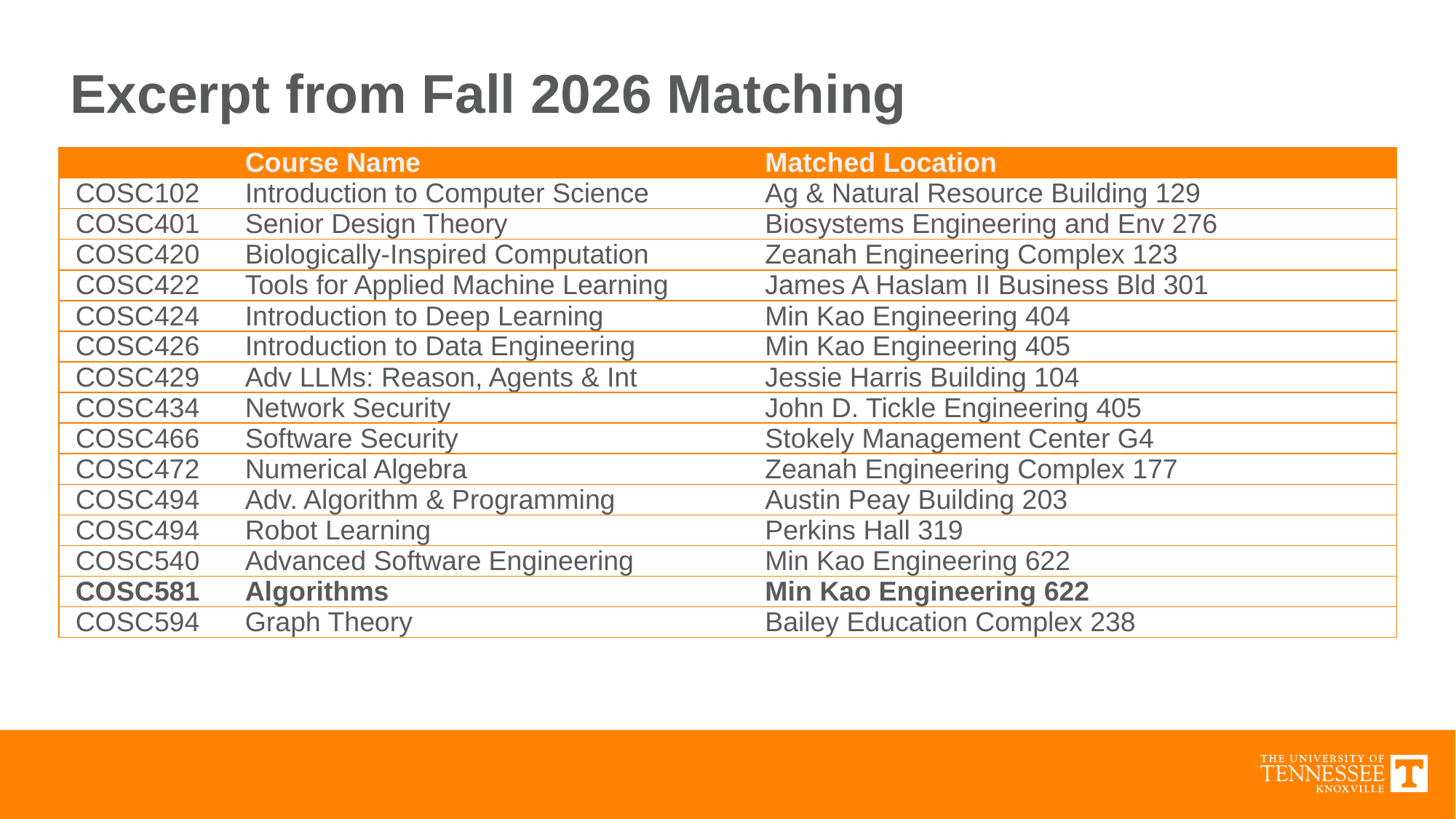

Excerpt from Fall 2026 Matching
|  |  | Course Name | Matched Location |
| --- | --- | --- | --- |
| COSC | 102 | Introduction to Computer Science | Ag & Natural Resource Building 129 |
| COSC | 401 | Senior Design Theory | Biosystems Engineering and Env 276 |
| COSC | 420 | Biologically-Inspired Computation | Zeanah Engineering Complex 123 |
| COSC | 422 | Tools for Applied Machine Learning | James A Haslam II Business Bld 301 |
| COSC | 424 | Introduction to Deep Learning | Min Kao Engineering 404 |
| COSC | 426 | Introduction to Data Engineering | Min Kao Engineering 405 |
| COSC | 429 | Adv LLMs: Reason, Agents & Int | Jessie Harris Building 104 |
| COSC | 434 | Network Security | John D. Tickle Engineering 405 |
| COSC | 466 | Software Security | Stokely Management Center G4 |
| COSC | 472 | Numerical Algebra | Zeanah Engineering Complex 177 |
| COSC | 494 | Adv. Algorithm & Programming | Austin Peay Building 203 |
| COSC | 494 | Robot Learning | Perkins Hall 319 |
| COSC | 540 | Advanced Software Engineering | Min Kao Engineering 622 |
| COSC | 581 | Algorithms | Min Kao Engineering 622 |
| COSC | 594 | Graph Theory | Bailey Education Complex 238 |